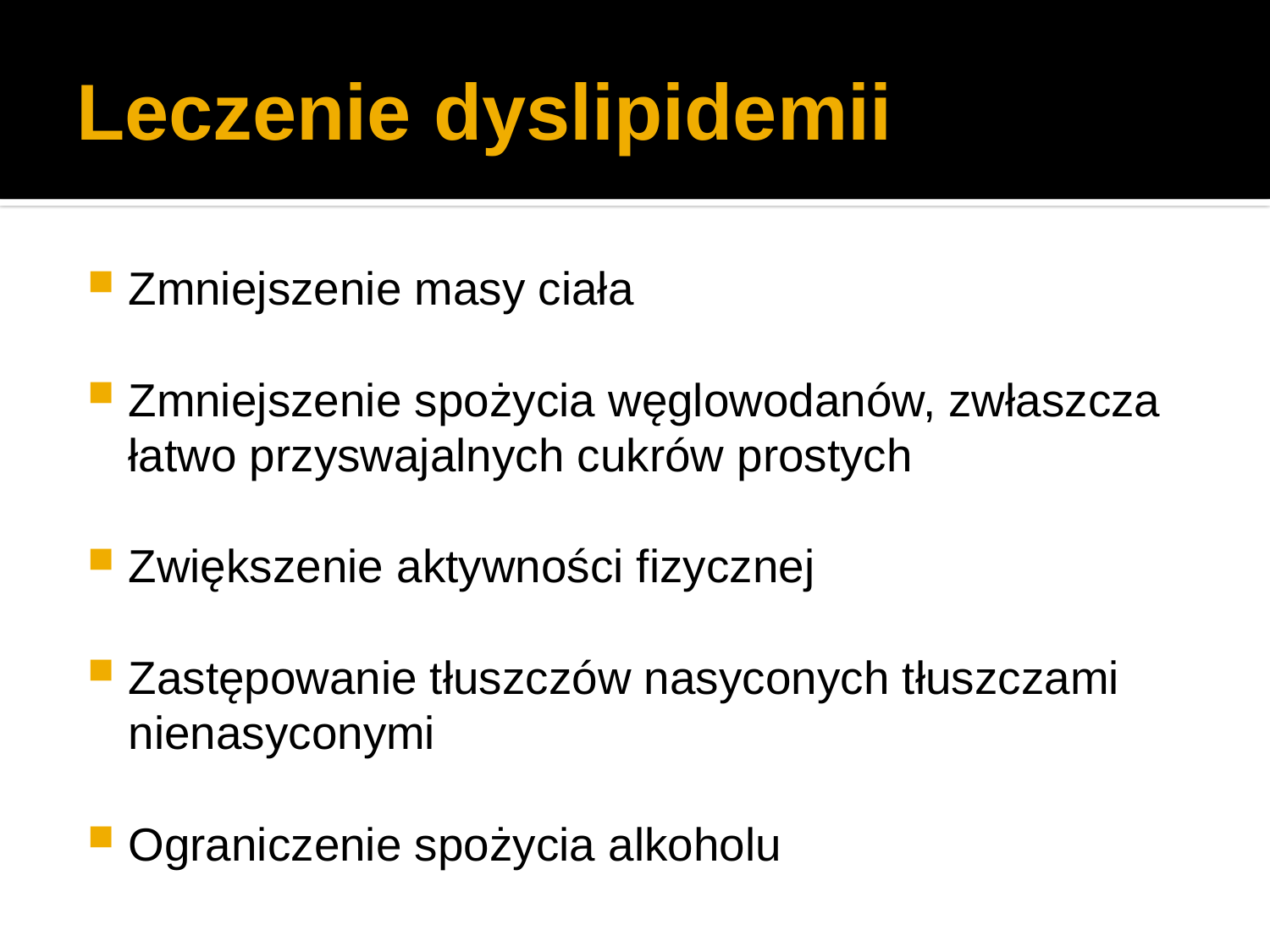

# Leczenie dyslipidemii
Zmniejszenie masy ciała

Zmniejszenie spożycia węglowodanów, zwłaszcza łatwo przyswajalnych cukrów prostych

Zwiększenie aktywności fizycznej

Zastępowanie tłuszczów nasyconych tłuszczami nienasyconymi

Ograniczenie spożycia alkoholu